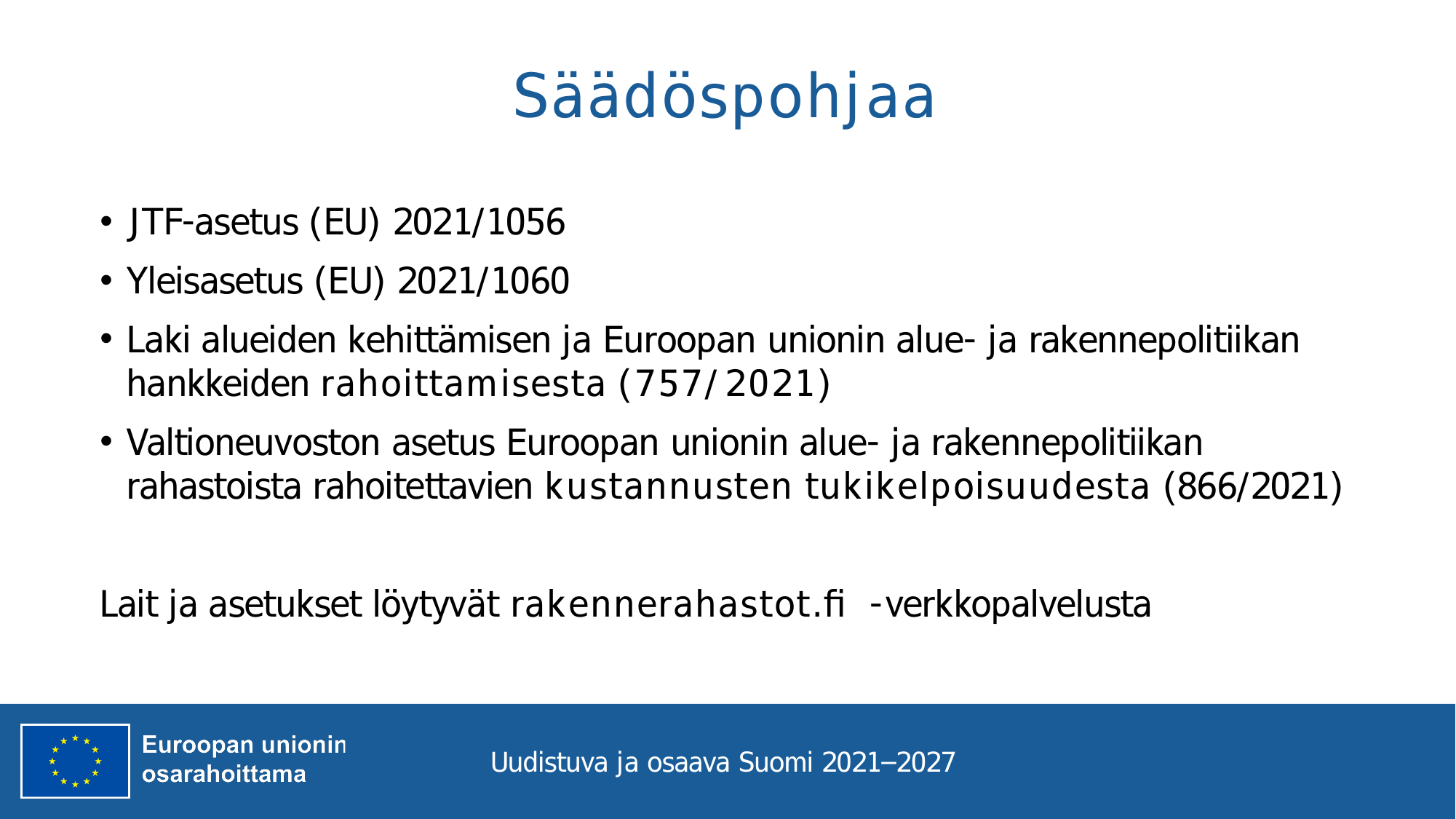

# Säädöspohjaa
JTF-asetus (EU) 2021/1056
Yleisasetus (EU) 2021/1060
Laki alueiden kehittämisen ja Euroopan unionin alue- ja rakennepolitiikan hankkeiden rahoittamisesta (757/2021)
Valtioneuvoston asetus Euroopan unionin alue- ja rakennepolitiikan rahastoista rahoitettavien kustannusten tukikelpoisuudesta (866/2021)

Lait ja asetukset löytyvät rakennerahastot.fi  -verkkopalvelusta